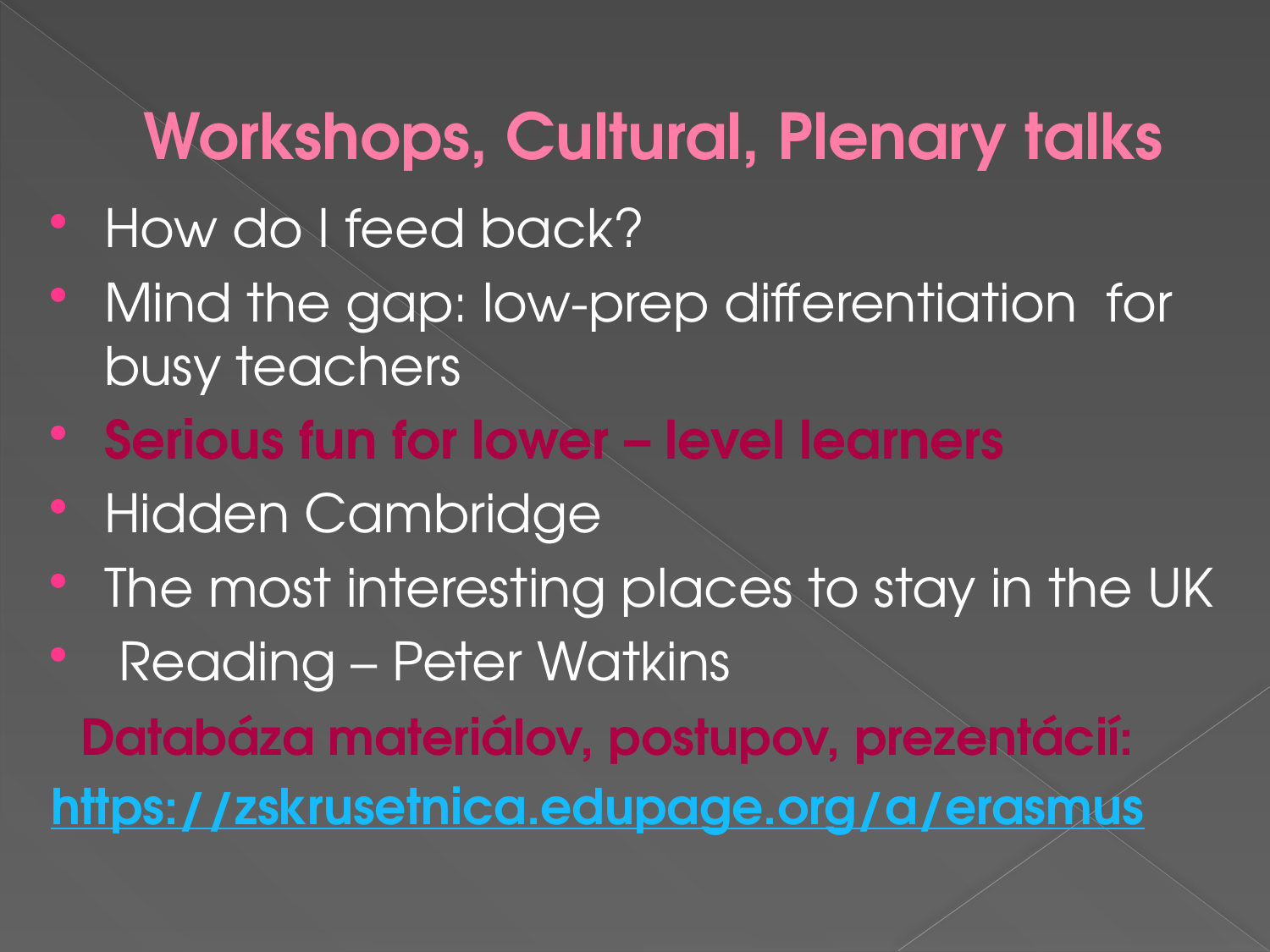

# Workshops, Cultural, Plenary talks
How do I feed back?
Mind the gap: low-prep differentiation  for busy teachers
Serious fun for lower – level learners
Hidden Cambridge
The most interesting places to stay in the UK
 Reading – Peter Watkins
  Databáza materiálov, postupov, prezentácií:
https://zskrusetnica.edupage.org/a/erasmus